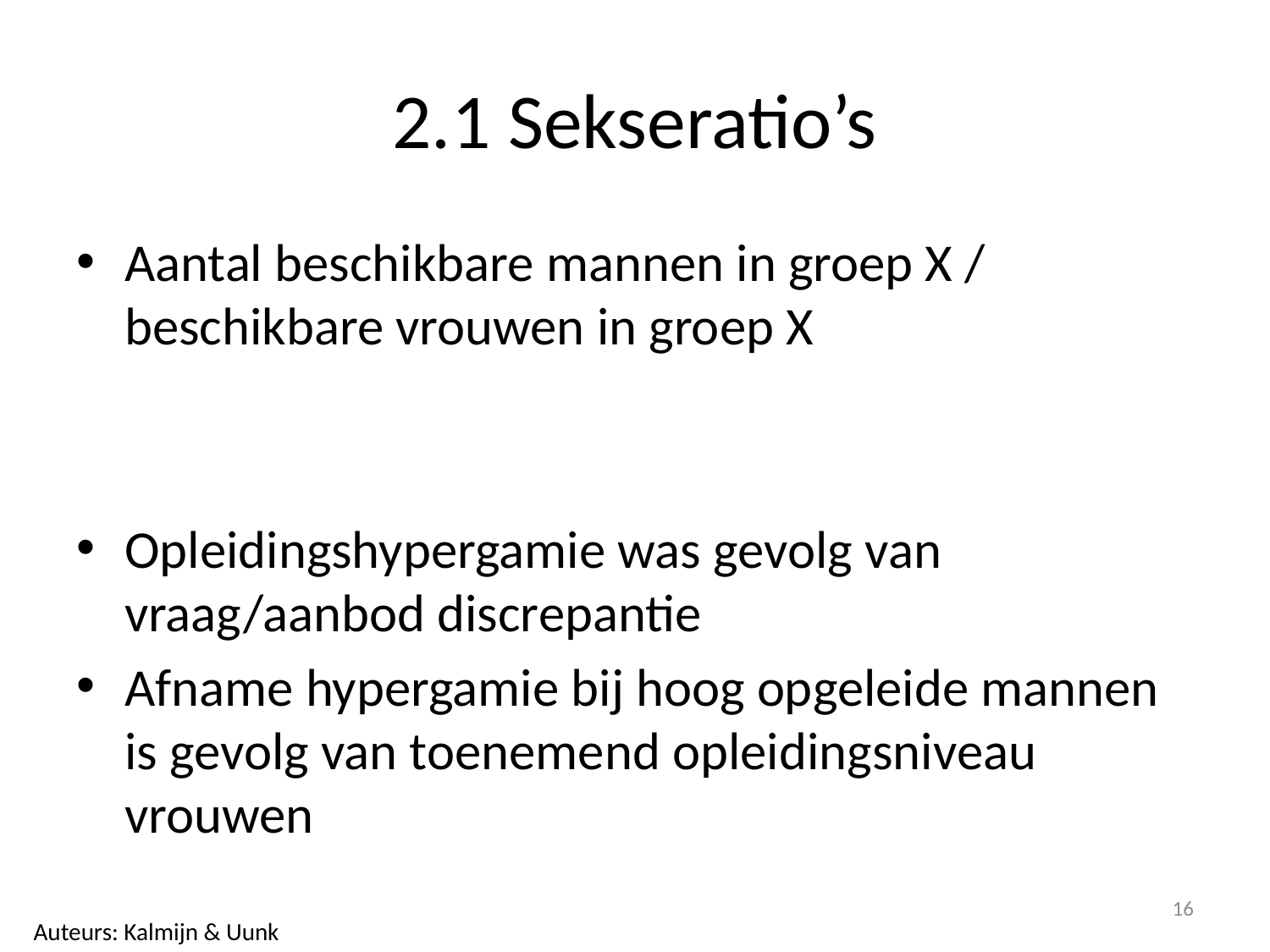

# 2.1 Sekseratio’s
Aantal beschikbare mannen in groep X / beschikbare vrouwen in groep X

Opleidingshypergamie was gevolg van vraag/aanbod discrepantie
Afname hypergamie bij hoog opgeleide mannen is gevolg van toenemend opleidingsniveau vrouwen
16
Auteurs: Kalmijn & Uunk